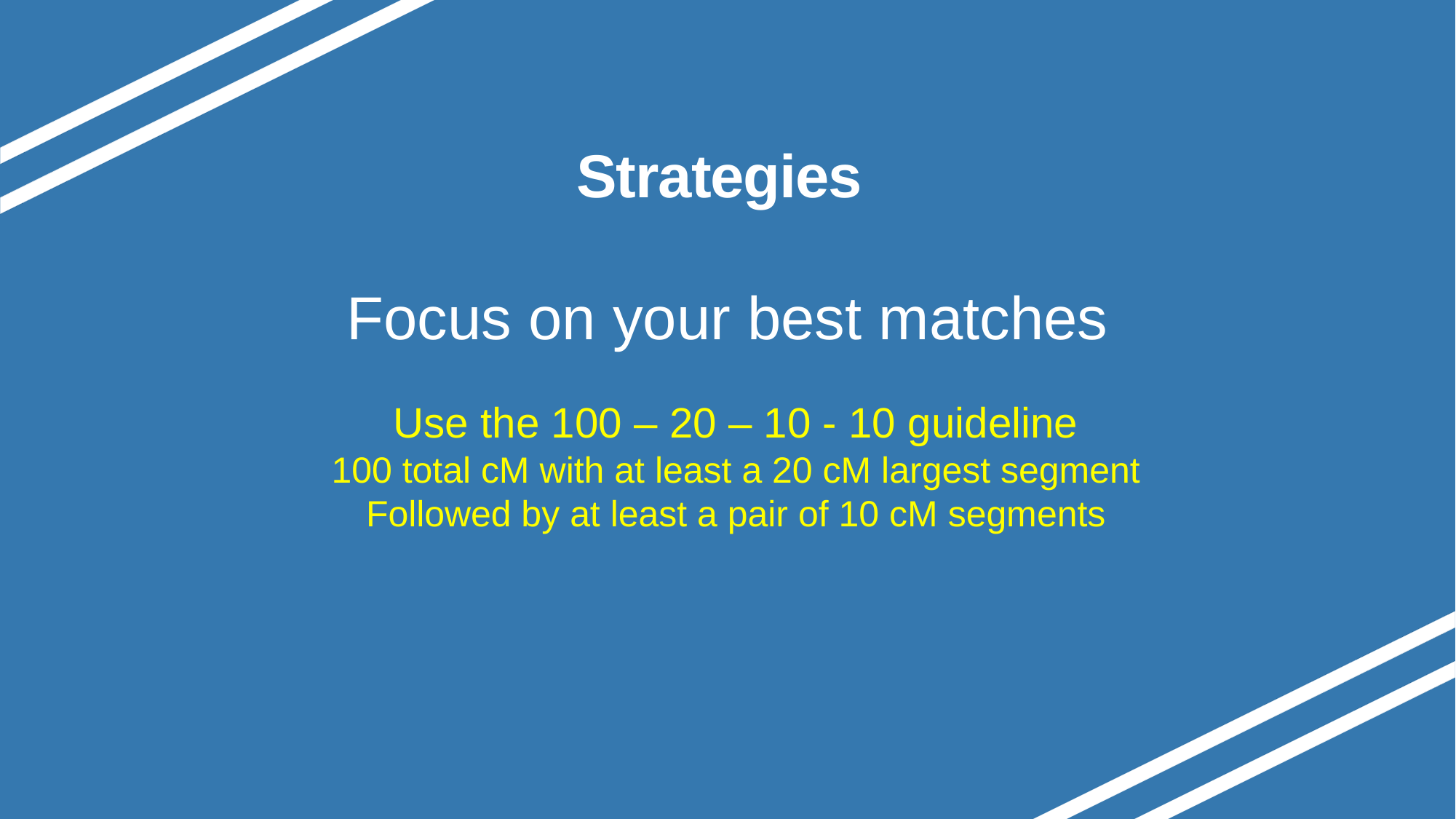

# Strategies
Focus on your best matches

Use the 100 – 20 – 10 - 10 guideline
100 total cM with at least a 20 cM largest segment
Followed by at least a pair of 10 cM segments